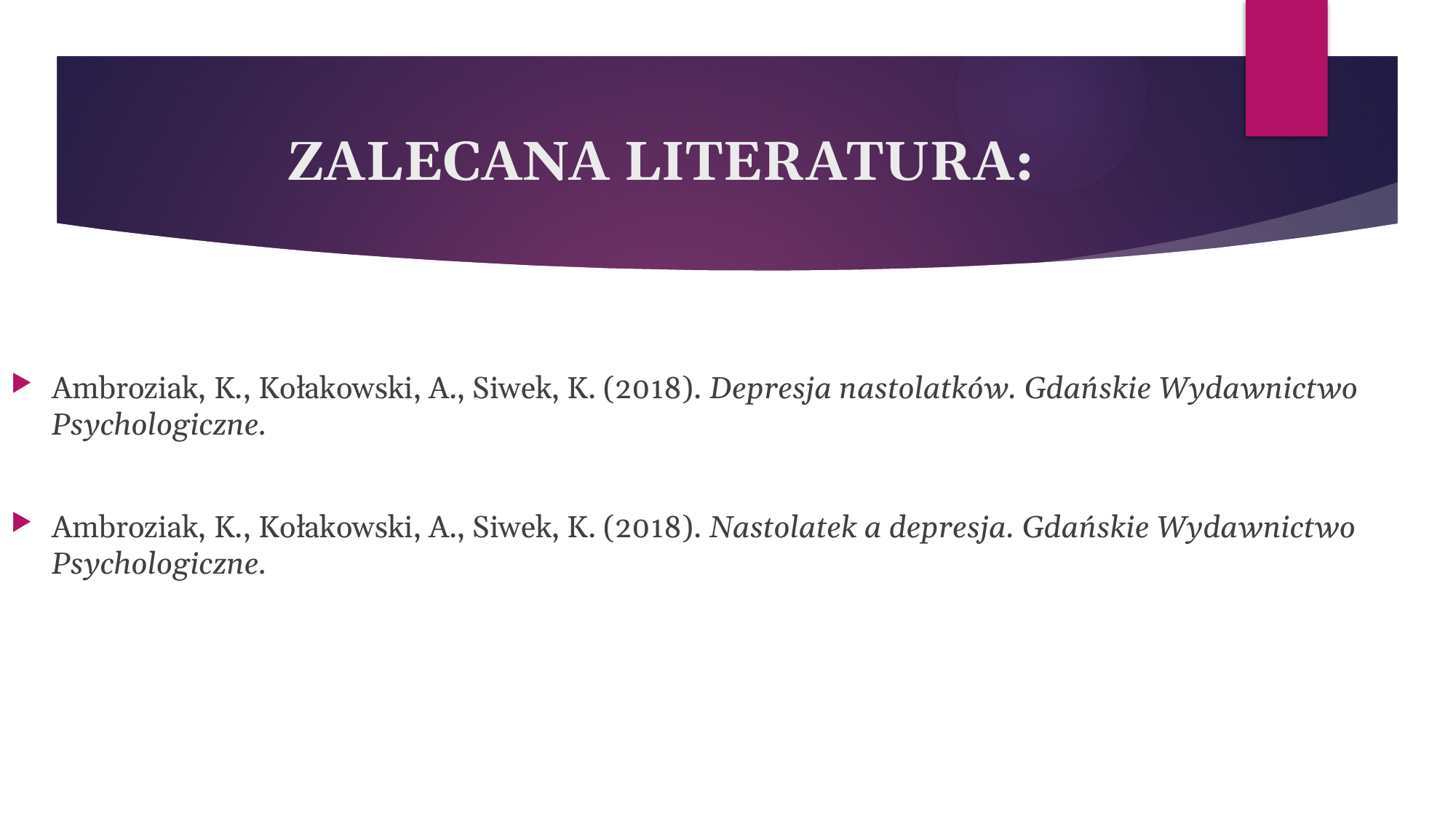

# ZALECANA LITERATURA:

Ambroziak, K., Kołakowski, A., Siwek, K. (2018). Depresja nastolatków. Gdańskie Wydawnictwo Psychologiczne.

Ambroziak, K., Kołakowski, A., Siwek, K. (2018). Nastolatek a depresja. Gdańskie Wydawnictwo Psychologiczne.